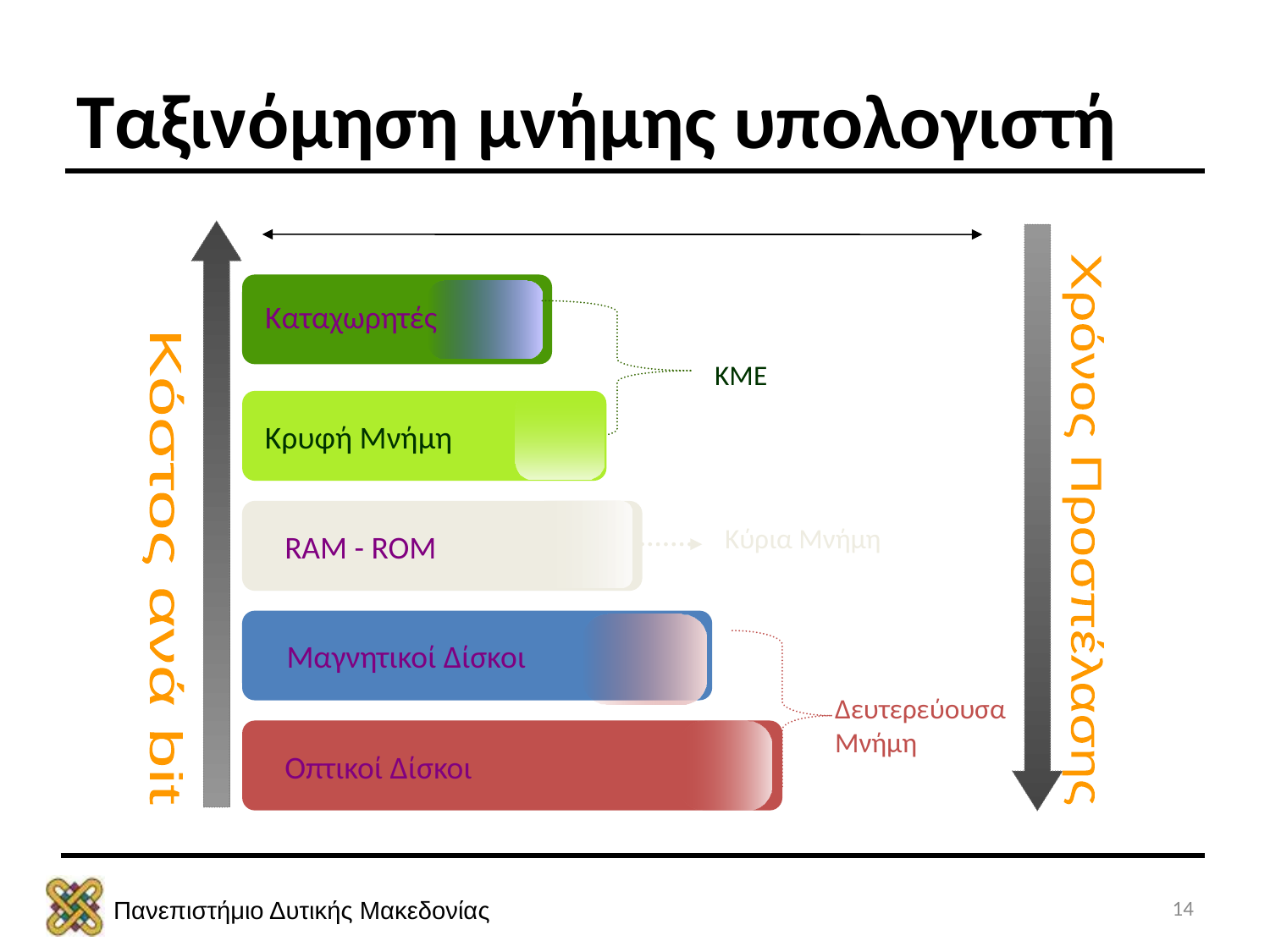

Ταξινόμηση μνήμης υπολογιστή

Καταχωρητές

ΚMΕ
Κρυφή Μνήμη

Χρόνος Προσπέλασης
Κύρια Μνήμη
RAM - ROM

Κόστος ανά bit

Μαγνητικοί Δίσκοι

Δευτερεύουσα Μνήμη

Οπτικοί Δίσκοι
14